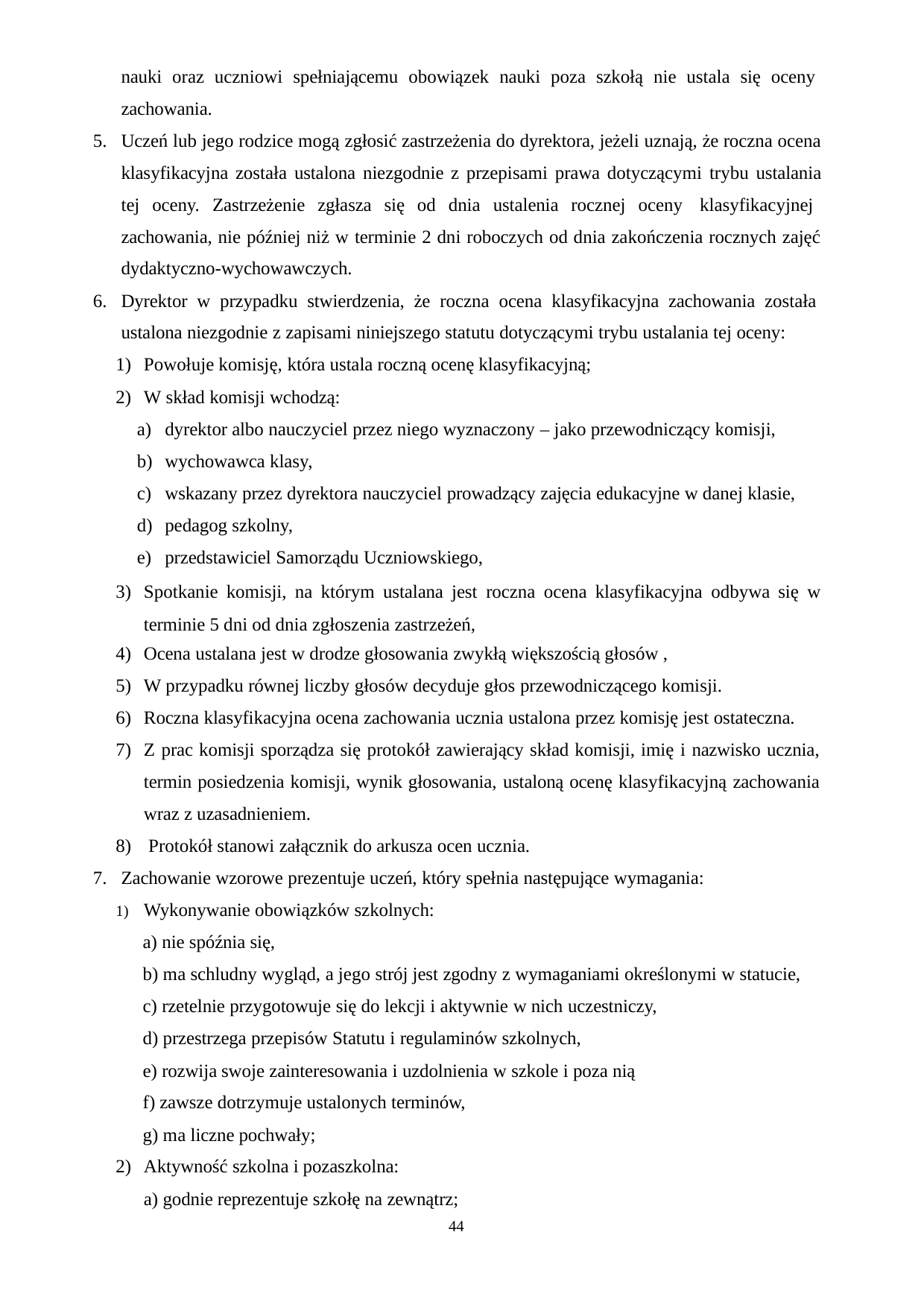

nauki oraz uczniowi spełniającemu obowiązek nauki poza szkołą nie ustala się oceny  zachowania.
Uczeń lub jego rodzice mogą zgłosić zastrzeżenia do dyrektora, jeżeli uznają, że roczna ocena  klasyfikacyjna została ustalona niezgodnie z przepisami prawa dotyczącymi trybu ustalania  tej oceny. Zastrzeżenie zgłasza się od dnia ustalenia rocznej oceny klasyfikacyjnej  zachowania, nie później niż w terminie 2 dni roboczych od dnia zakończenia rocznych zajęć  dydaktyczno-wychowawczych.
Dyrektor w przypadku stwierdzenia, że roczna ocena klasyfikacyjna zachowania została  ustalona niezgodnie z zapisami niniejszego statutu dotyczącymi trybu ustalania tej oceny:
Powołuje komisję, która ustala roczną ocenę klasyfikacyjną;
W skład komisji wchodzą:
dyrektor albo nauczyciel przez niego wyznaczony – jako przewodniczący komisji,
wychowawca klasy,
wskazany przez dyrektora nauczyciel prowadzący zajęcia edukacyjne w danej klasie,
pedagog szkolny,
przedstawiciel Samorządu Uczniowskiego,
Spotkanie komisji, na którym ustalana jest roczna ocena klasyfikacyjna odbywa się w  terminie 5 dni od dnia zgłoszenia zastrzeżeń,
Ocena ustalana jest w drodze głosowania zwykłą większością głosów ,
W przypadku równej liczby głosów decyduje głos przewodniczącego komisji.
Roczna klasyfikacyjna ocena zachowania ucznia ustalona przez komisję jest ostateczna.
Z prac komisji sporządza się protokół zawierający skład komisji, imię i nazwisko ucznia,  termin posiedzenia komisji, wynik głosowania, ustaloną ocenę klasyfikacyjną zachowania  wraz z uzasadnieniem.
Protokół stanowi załącznik do arkusza ocen ucznia.
Zachowanie wzorowe prezentuje uczeń, który spełnia następujące wymagania:
Wykonywanie obowiązków szkolnych:
nie spóźnia się,
ma schludny wygląd, a jego strój jest zgodny z wymaganiami określonymi w statucie,
rzetelnie przygotowuje się do lekcji i aktywnie w nich uczestniczy,
przestrzega przepisów Statutu i regulaminów szkolnych,
rozwija swoje zainteresowania i uzdolnienia w szkole i poza nią
zawsze dotrzymuje ustalonych terminów,
ma liczne pochwały;
Aktywność szkolna i pozaszkolna:
godnie reprezentuje szkołę na zewnątrz;
44